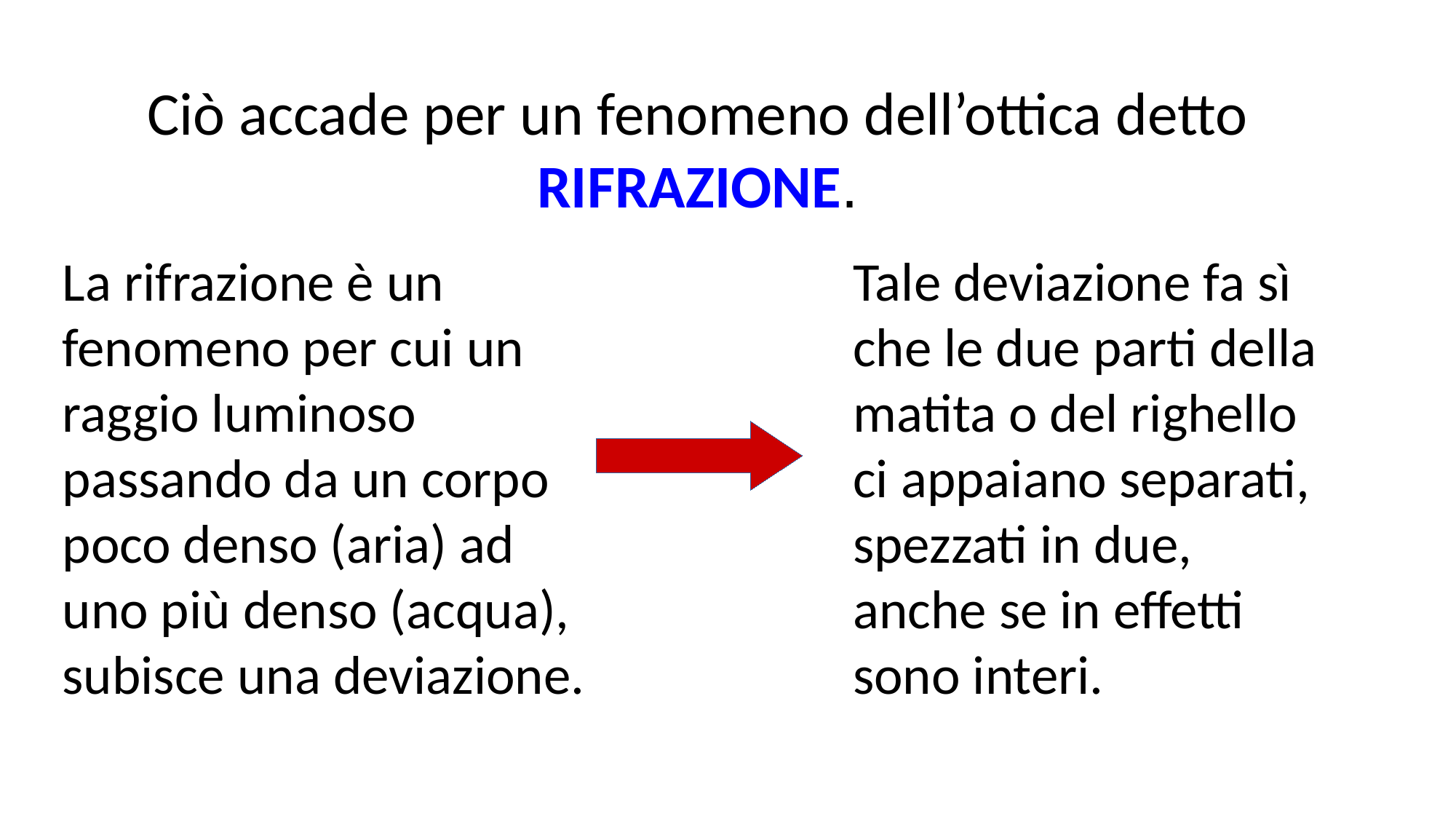

Ciò accade per un fenomeno dell’ottica detto RIFRAZIONE.

La rifrazione è un fenomeno per cui un raggio luminoso passando da un corpo poco denso (aria) ad uno più denso (acqua), subisce una deviazione.

Tale deviazione fa sì che le due parti della matita o del righello ci appaiano separati, spezzati in due, anche se in effetti sono interi.